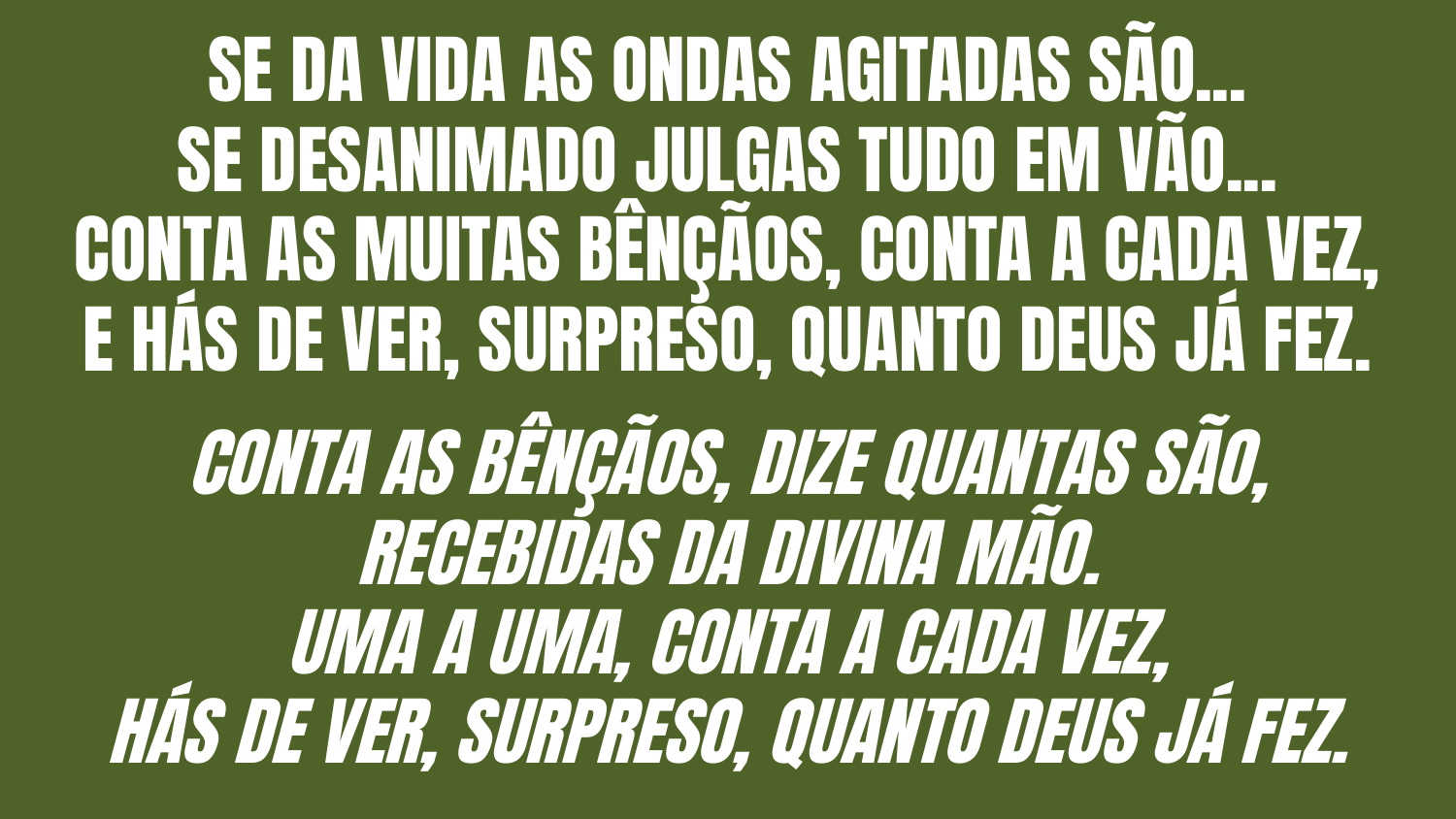

SE DA VIDA AS ONDAS AGITADAS SÃO...
SE DESANIMADO JULGAS TUDO EM VÃO...
CONTA AS MUITAS BÊNÇÃOS, CONTA A CADA VEZ,
E HÁS DE VER, SURPRESO, QUANTO DEUS JÁ FEZ.
CONTA AS BÊNÇÃOS, DIZE QUANTAS SÃO,
RECEBIDAS DA DIVINA MÃO.
UMA A UMA, CONTA A CADA VEZ,
HÁS DE VER, SURPRESO, QUANTO DEUS JÁ FEZ.